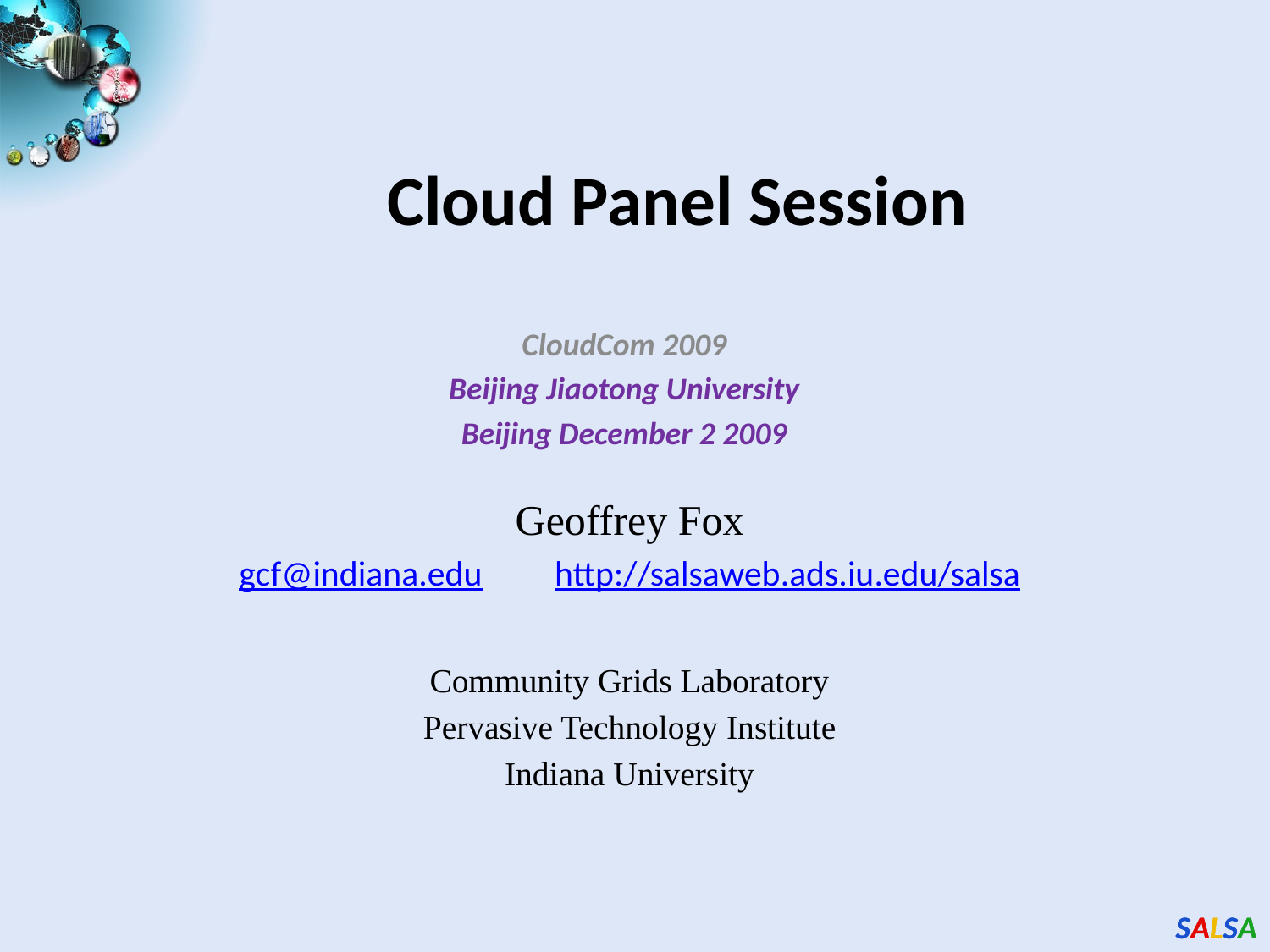

# Cloud Panel Session
CloudCom 2009
Beijing Jiaotong University
Beijing December 2 2009
Geoffrey Fox
gcf@indiana.edu         http://salsaweb.ads.iu.edu/salsa

Community Grids Laboratory
Pervasive Technology Institute
Indiana University